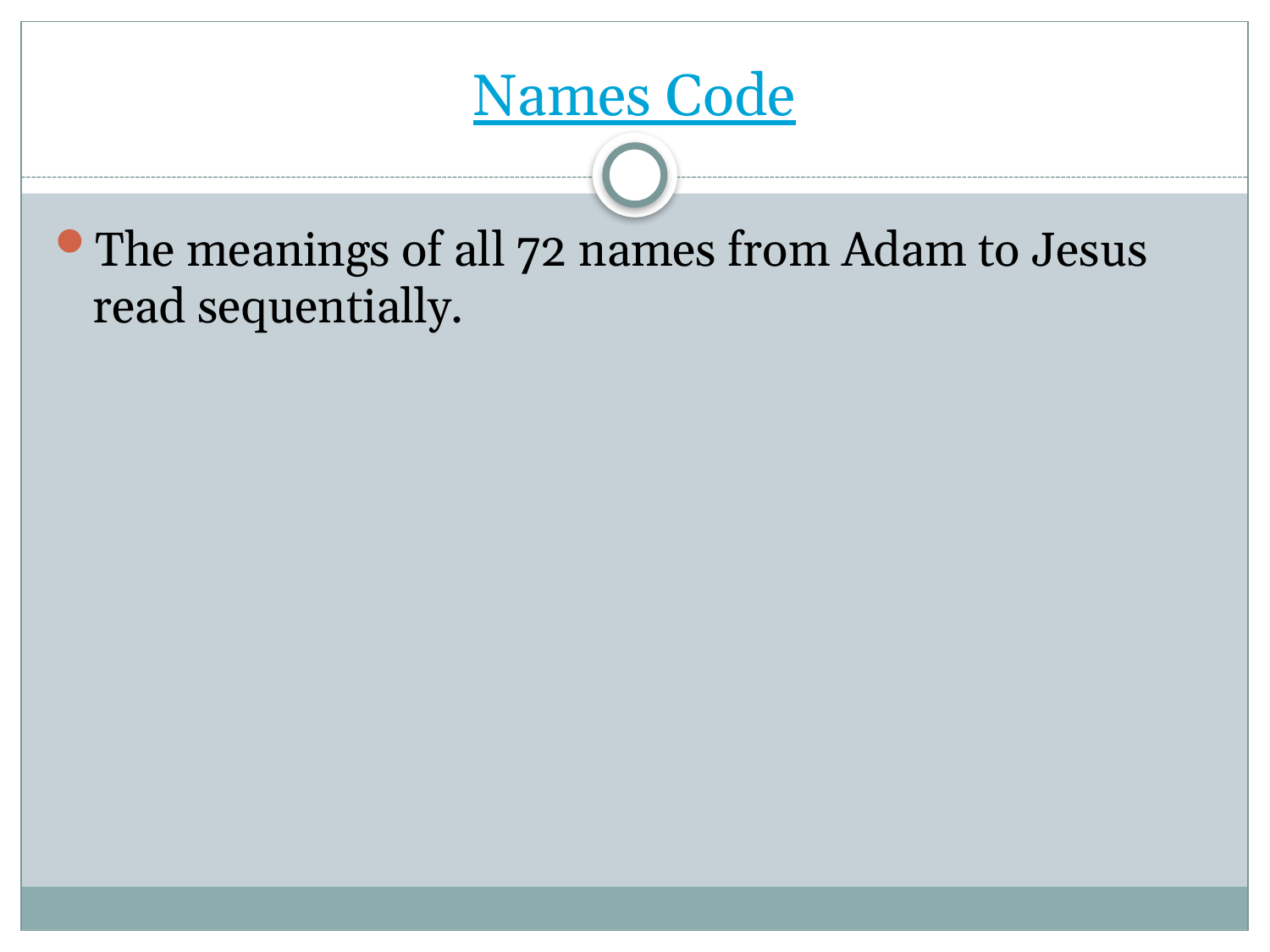

# Names Code
The meanings of all 72 names from Adam to Jesus read sequentially.